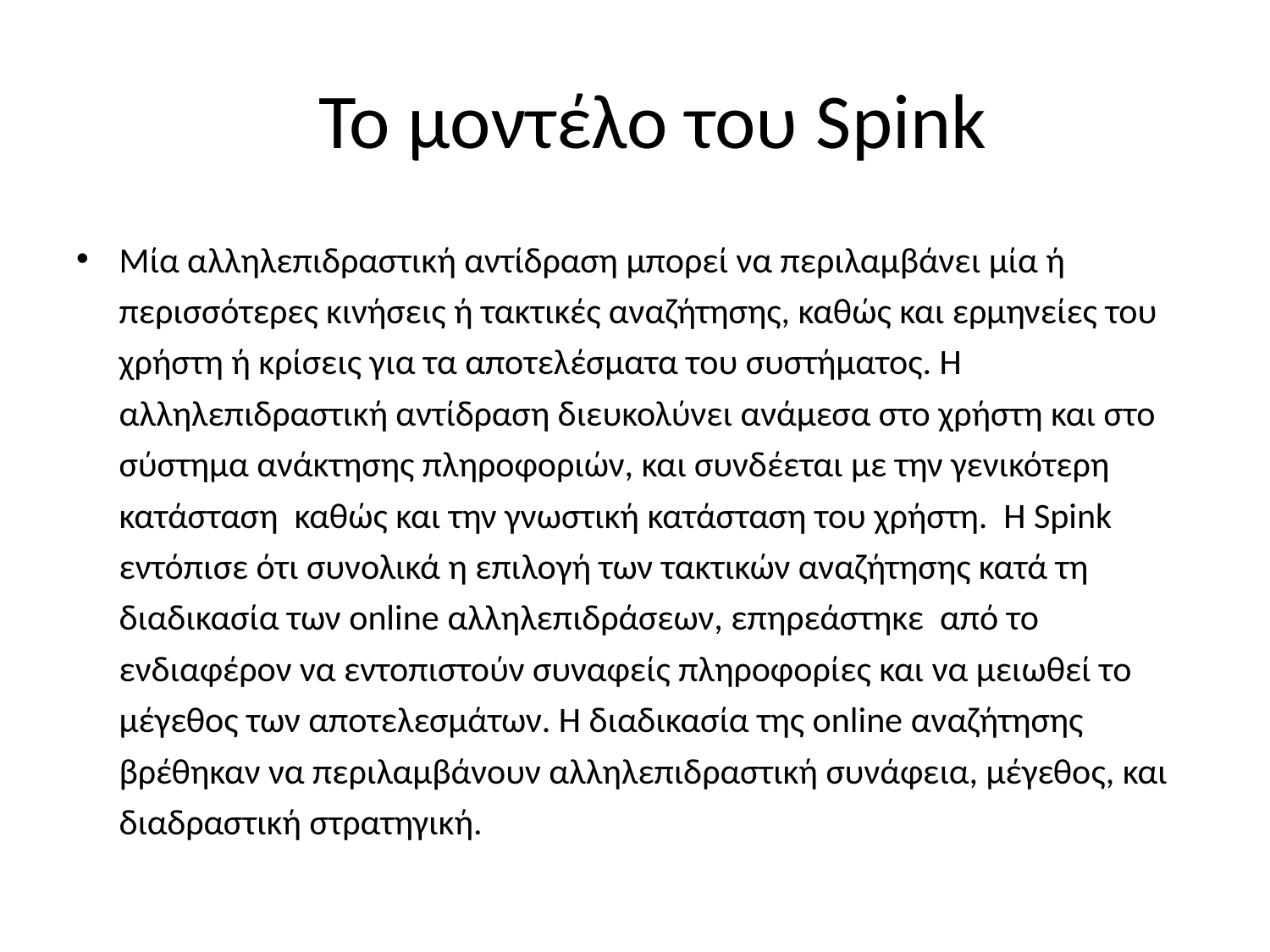

# Το μοντέλο του Spink
Μία αλληλεπιδραστική αντίδραση μπορεί να περιλαμβάνει μία ή περισσότερες κινήσεις ή τακτικές αναζήτησης, καθώς και ερμηνείες του χρήστη ή κρίσεις για τα αποτελέσματα του συστήματος. Η αλληλεπιδραστική αντίδραση διευκολύνει ανάμεσα στο χρήστη και στο σύστημα ανάκτησης πληροφοριών, και συνδέεται με την γενικότερη κατάσταση  καθώς και την γνωστική κατάσταση του χρήστη.  H Spink εντόπισε ότι συνολικά η επιλογή των τακτικών αναζήτησης κατά τη διαδικασία των online αλληλεπιδράσεων, επηρεάστηκε  από το ενδιαφέρον να εντοπιστούν συναφείς πληροφορίες και να μειωθεί το μέγεθος των αποτελεσμάτων. Η διαδικασία της online αναζήτησης βρέθηκαν να περιλαμβάνουν αλληλεπιδραστική συνάφεια, μέγεθος, και διαδραστική στρατηγική.